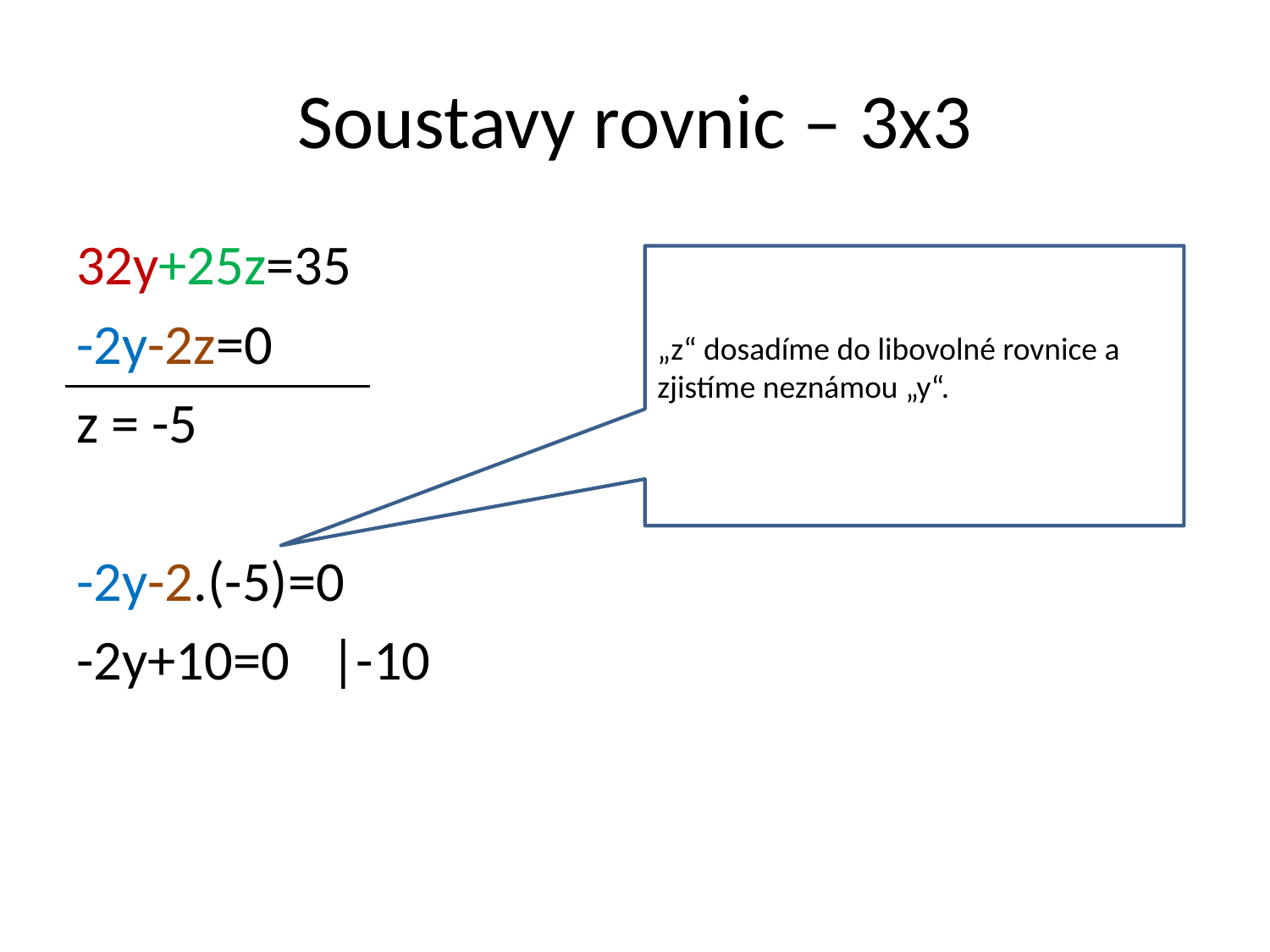

# Soustavy rovnic – 3x3
32y+25z=35
-2y-2z=0
z = -5

-2y-2.(-5)=0
-2y+10=0	|-10

„z“ dosadíme do libovolné rovnice a zjistíme neznámou „y“.